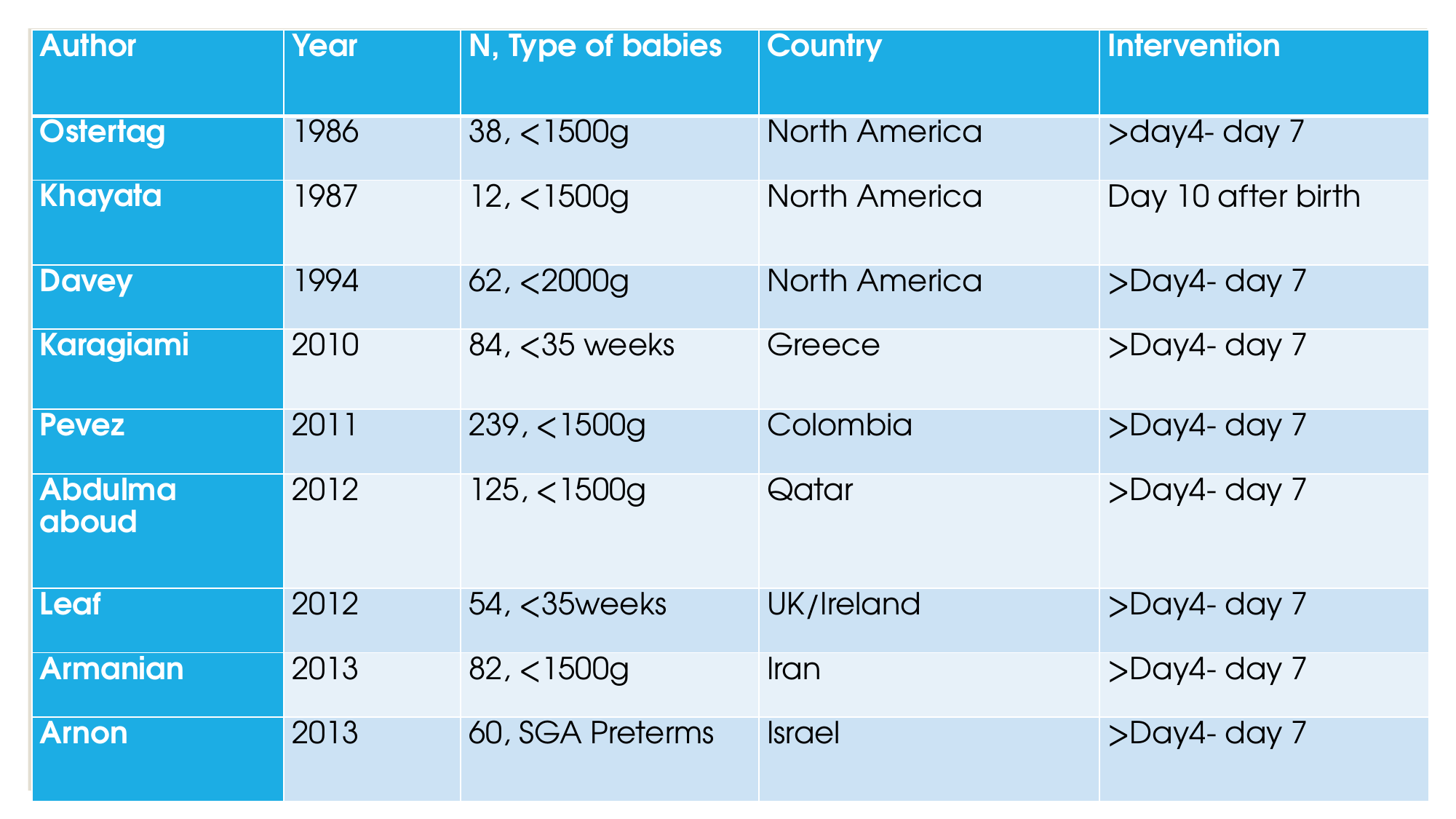

| Author | Year | N, Type of babies | Country | Intervention |
| --- | --- | --- | --- | --- |
| Ostertag | 1986 | 38, <1500g | North America | >day4- day 7 |
| Khayata | 1987 | 12, <1500g | North America | Day 10 after birth |
| Davey | 1994 | 62, <2000g | North America | >Day4- day 7 |
| Karagiami | 2010 | 84, <35 weeks | Greece | >Day4- day 7 |
| Pevez | 2011 | 239, <1500g | Colombia | >Day4- day 7 |
| Abdulma aboud | 2012 | 125, <1500g | Qatar | >Day4- day 7 |
| Leaf | 2012 | 54, <35weeks | UK/Ireland | >Day4- day 7 |
| Armanian | 2013 | 82, <1500g | Iran | >Day4- day 7 |
| Arnon | 2013 | 60, SGA Preterms | Israel | >Day4- day 7 |
#